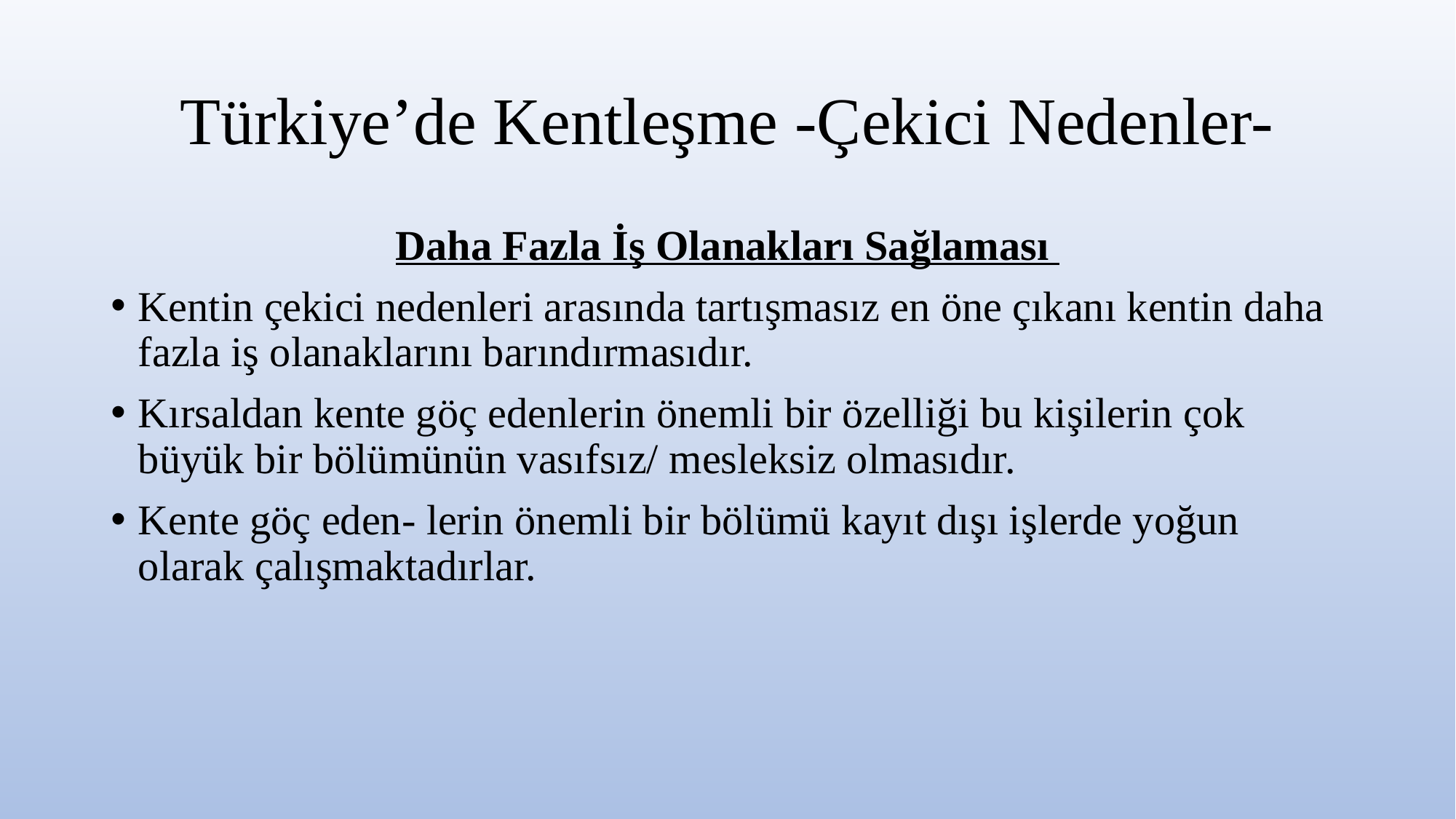

# Türkiye’de Kentleşme -Çekici Nedenler-
Daha Fazla İş Olanakları Sağlaması
Kentin çekici nedenleri arasında tartışmasız en öne çıkanı kentin daha fazla iş olanaklarını barındırmasıdır.
Kırsaldan kente göç edenlerin önemli bir özelliği bu kişilerin çok büyük bir bölümünün vasıfsız/ mesleksiz olmasıdır.
Kente göç eden- lerin önemli bir bölümü kayıt dışı işlerde yoğun olarak çalışmaktadırlar.